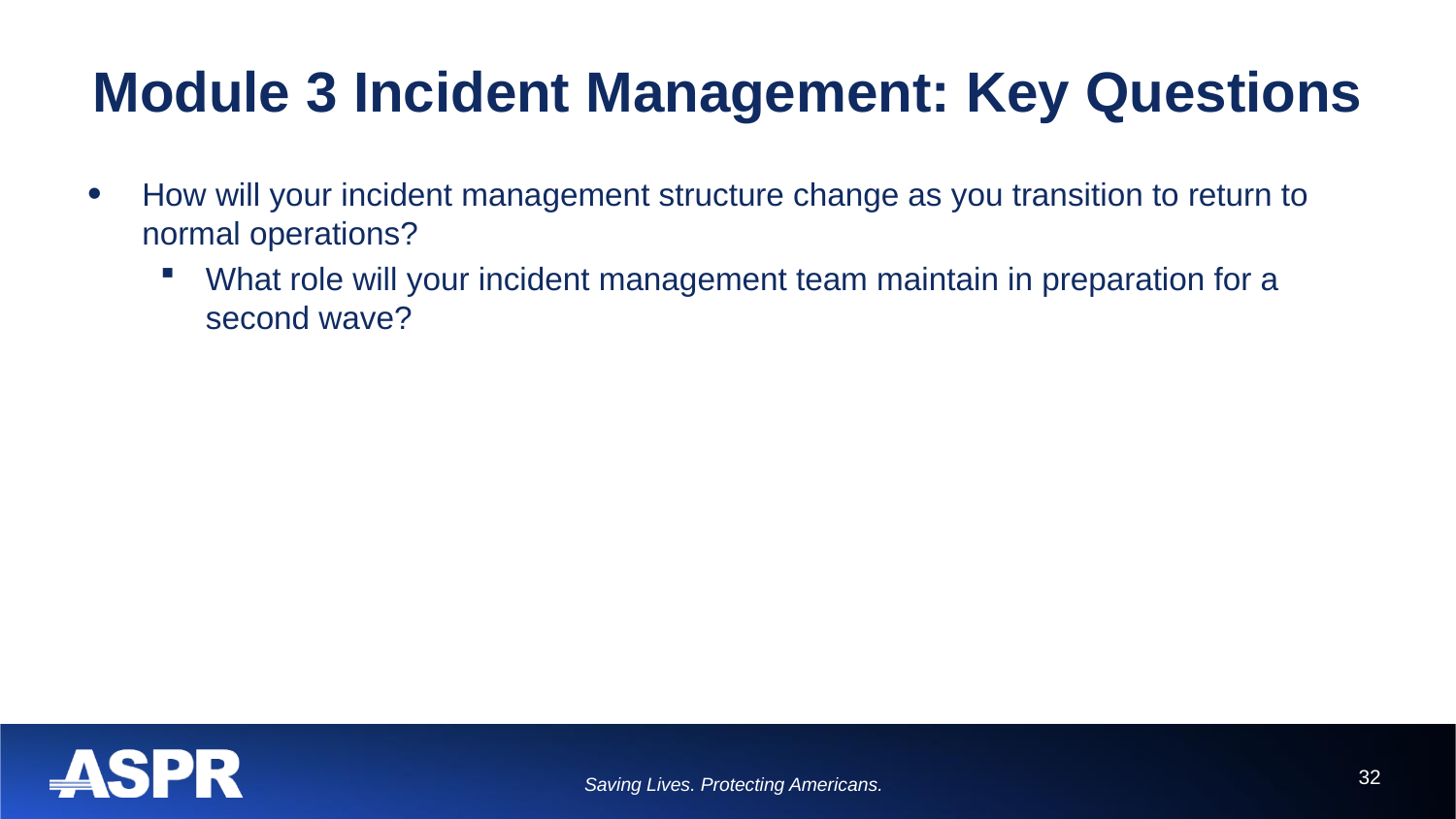

# Module 3 Incident Management: Key Questions
How will your incident management structure change as you transition to return to normal operations?
What role will your incident management team maintain in preparation for a second wave?